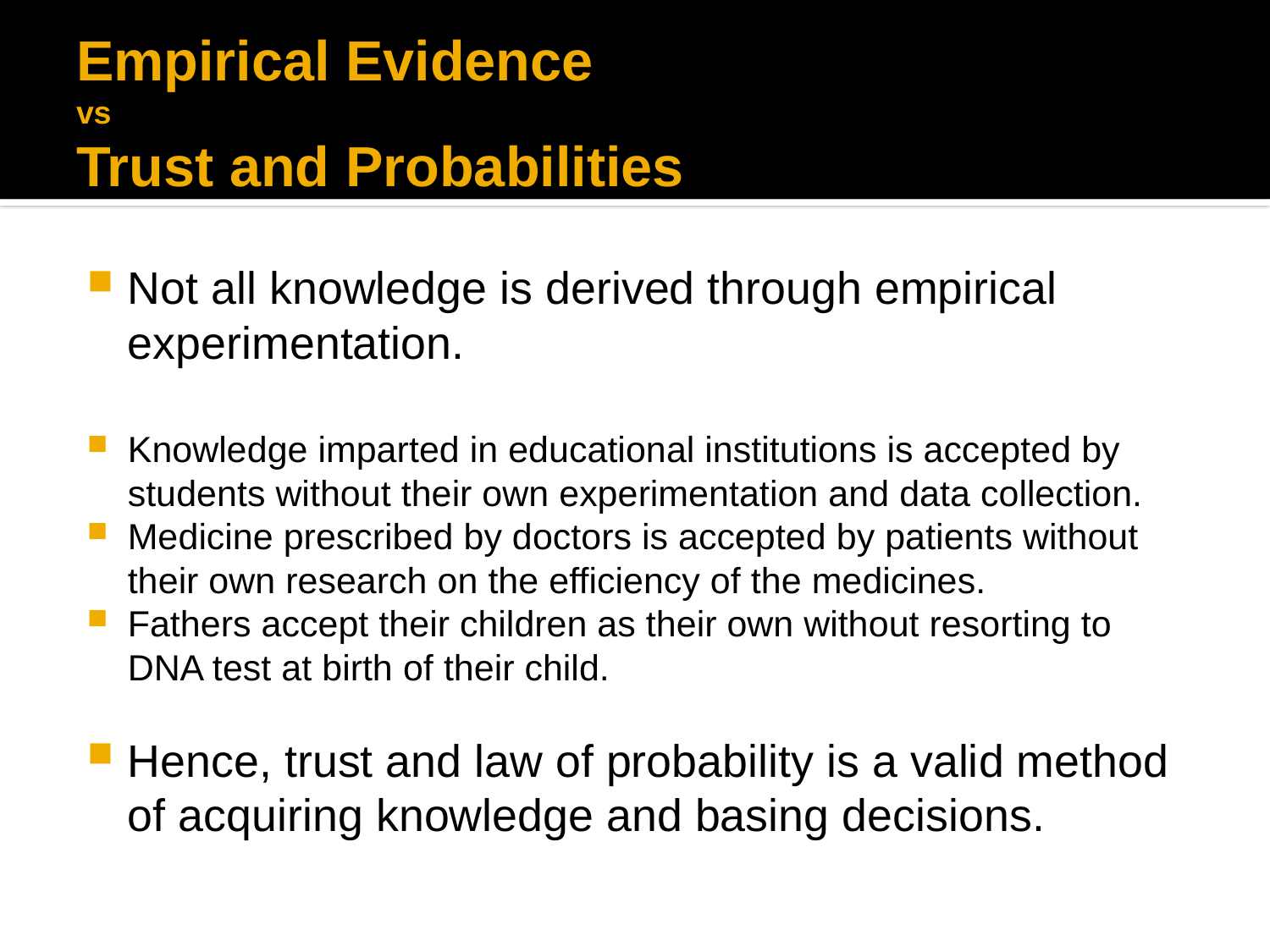

# Empirical Evidence vs Trust and Probabilities
Not all knowledge is derived through empirical experimentation.

Knowledge imparted in educational institutions is accepted by students without their own experimentation and data collection.
Medicine prescribed by doctors is accepted by patients without their own research on the efficiency of the medicines.
Fathers accept their children as their own without resorting to DNA test at birth of their child.

Hence, trust and law of probability is a valid method of acquiring knowledge and basing decisions.